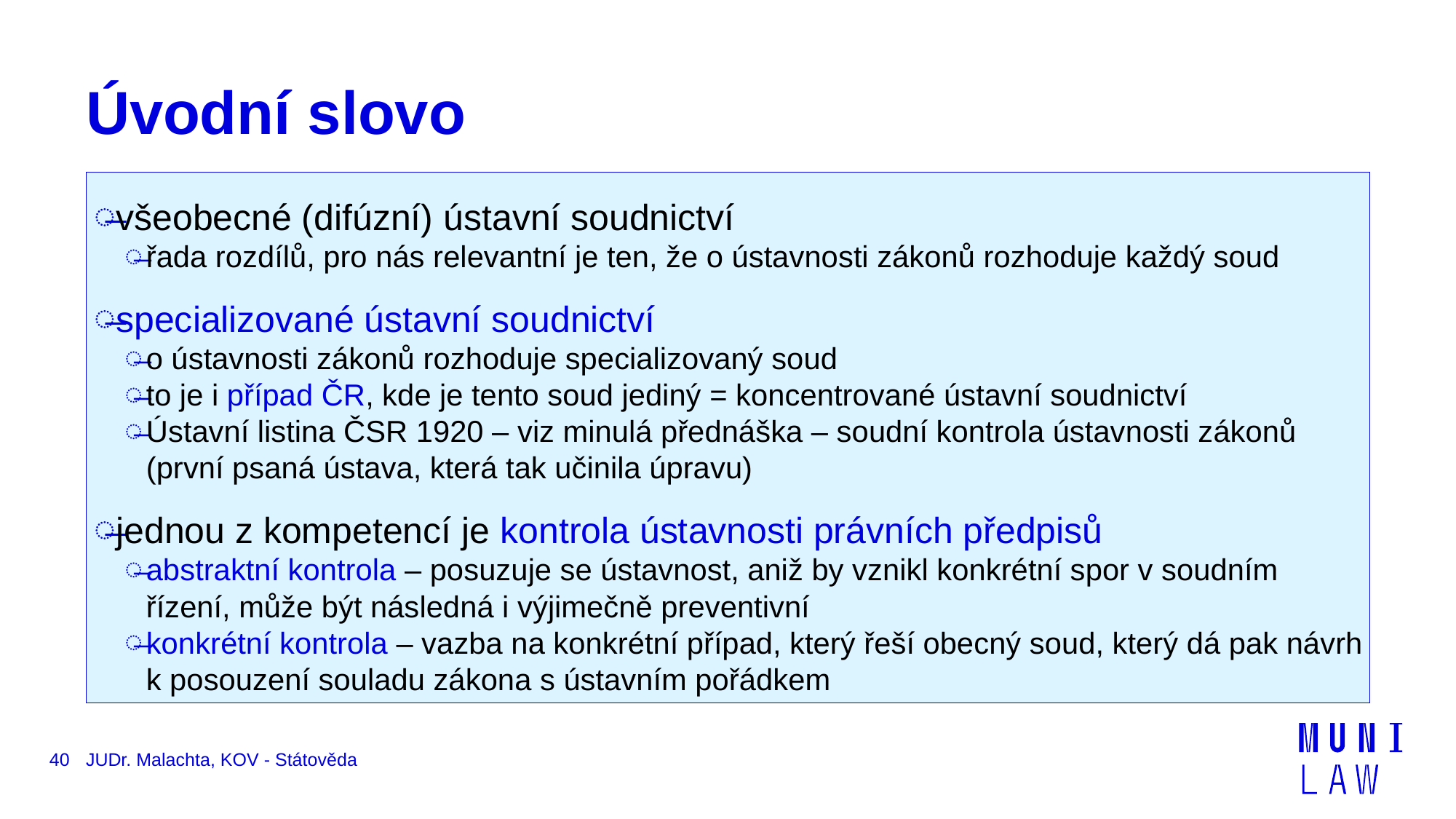

# Úvodní slovo
všeobecné (difúzní) ústavní soudnictví
řada rozdílů, pro nás relevantní je ten, že o ústavnosti zákonů rozhoduje každý soud
specializované ústavní soudnictví
o ústavnosti zákonů rozhoduje specializovaný soud
to je i případ ČR, kde je tento soud jediný = koncentrované ústavní soudnictví
Ústavní listina ČSR 1920 – viz minulá přednáška – soudní kontrola ústavnosti zákonů (první psaná ústava, která tak učinila úpravu)
jednou z kompetencí je kontrola ústavnosti právních předpisů
abstraktní kontrola – posuzuje se ústavnost, aniž by vznikl konkrétní spor v soudním řízení, může být následná i výjimečně preventivní
konkrétní kontrola – vazba na konkrétní případ, který řeší obecný soud, který dá pak návrh k posouzení souladu zákona s ústavním pořádkem
40
JUDr. Malachta, KOV - Státověda